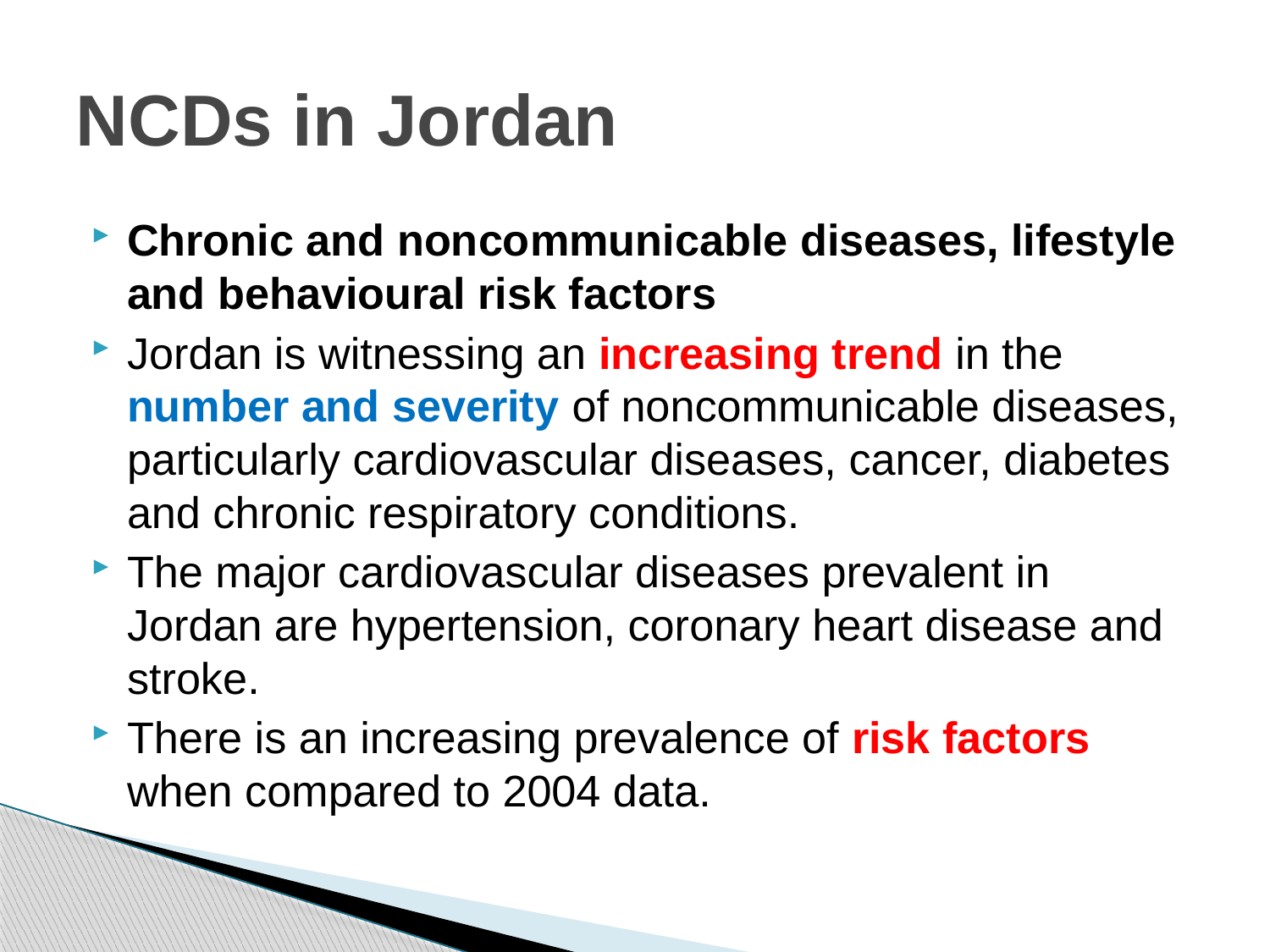

# NCDs in Jordan
Chronic and noncommunicable diseases, lifestyle and behavioural risk factors
Jordan is witnessing an increasing trend in the number and severity of noncommunicable diseases, particularly cardiovascular diseases, cancer, diabetes and chronic respiratory conditions.
The major cardiovascular diseases prevalent in Jordan are hypertension, coronary heart disease and stroke.
There is an increasing prevalence of risk factors when compared to 2004 data.